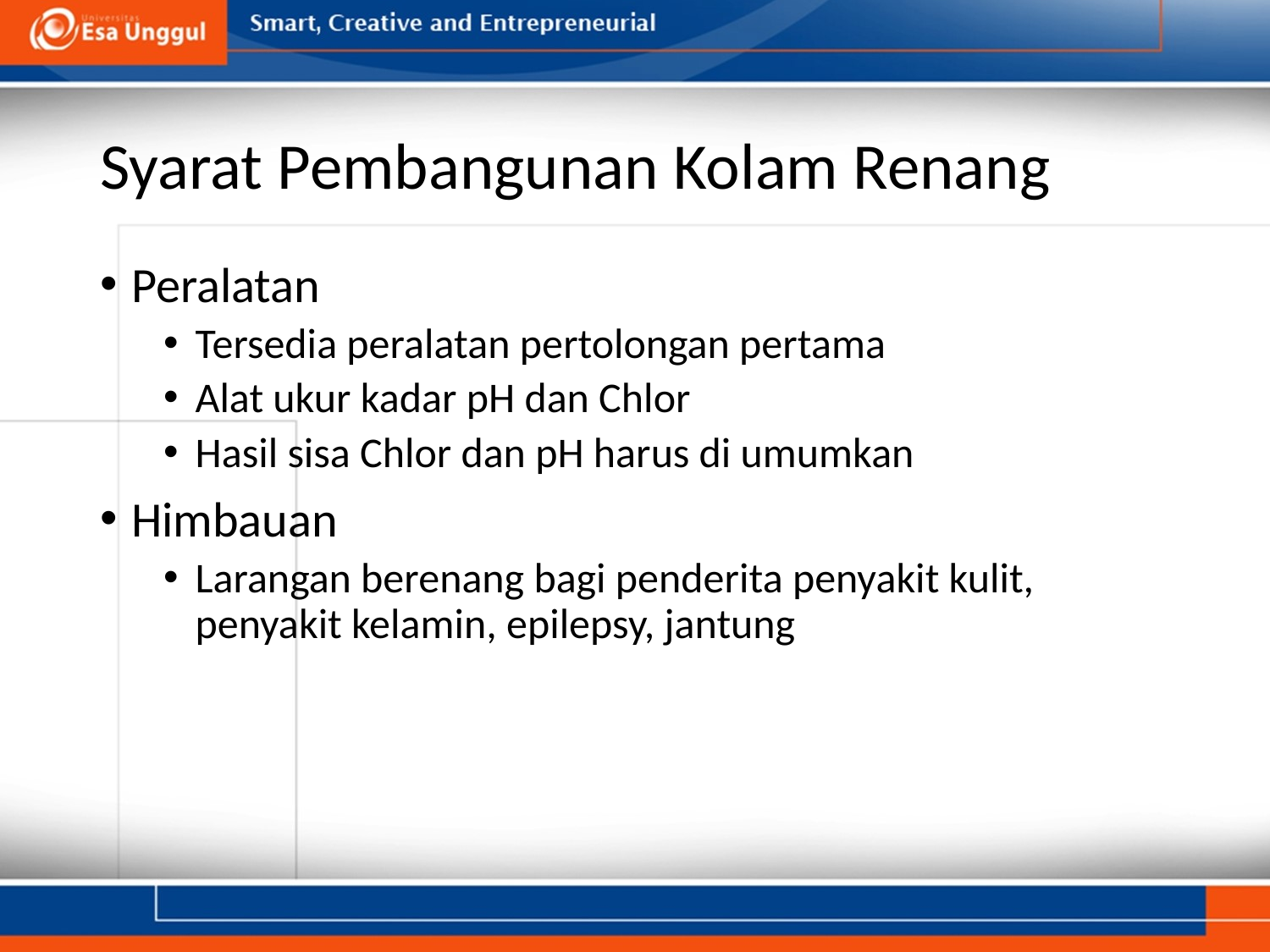

# Syarat Pembangunan Kolam Renang
Peralatan
Tersedia peralatan pertolongan pertama
Alat ukur kadar pH dan Chlor
Hasil sisa Chlor dan pH harus di umumkan
Himbauan
Larangan berenang bagi penderita penyakit kulit, penyakit kelamin, epilepsy, jantung